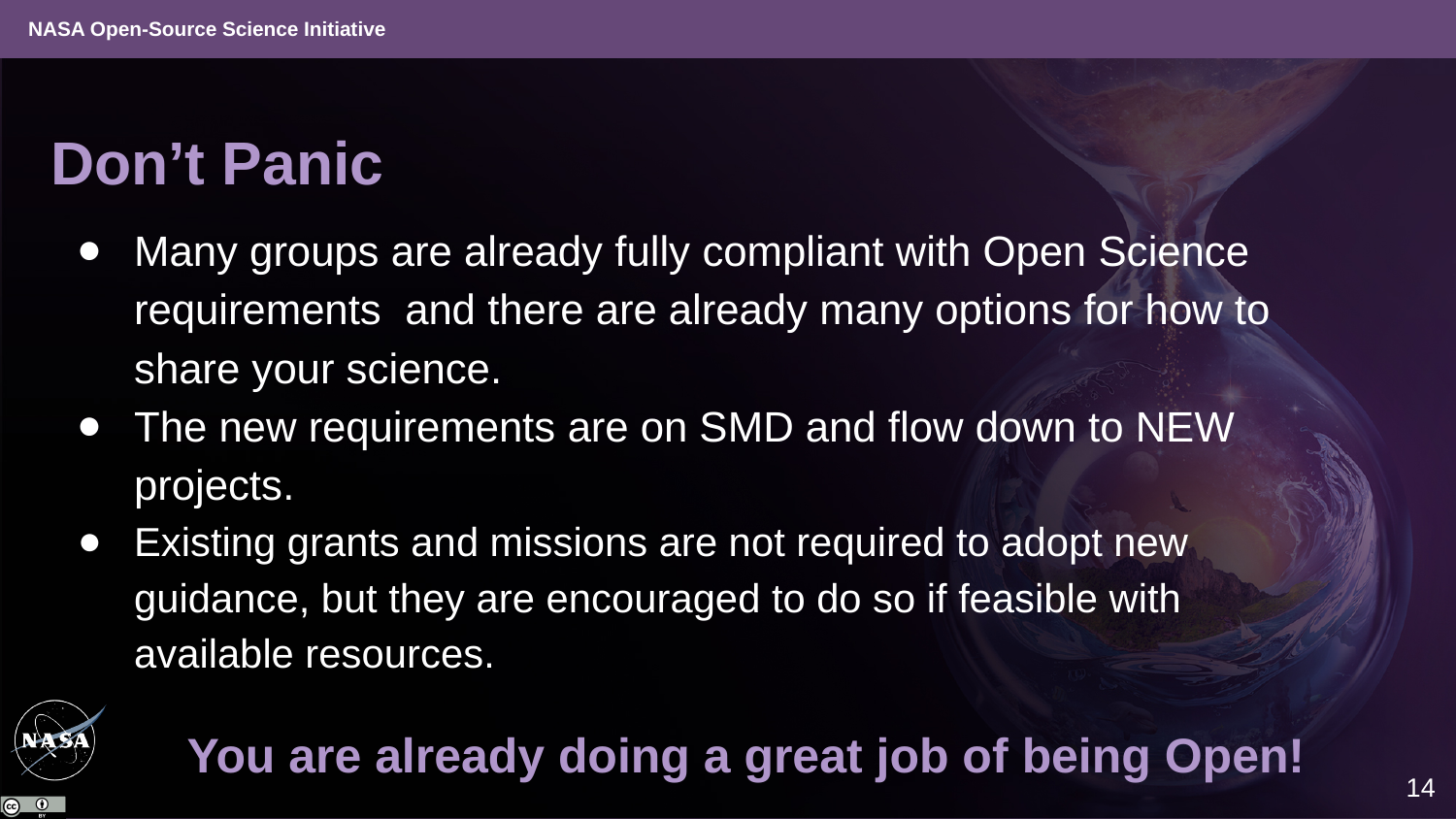

Don’t Panic
Many groups are already fully compliant with Open Science requirements  and there are already many options for how to share your science.
The new requirements are on SMD and flow down to NEW projects.
Existing grants and missions are not required to adopt new guidance, but they are encouraged to do so if feasible with available resources.
You are already doing a great job of being Open!
14